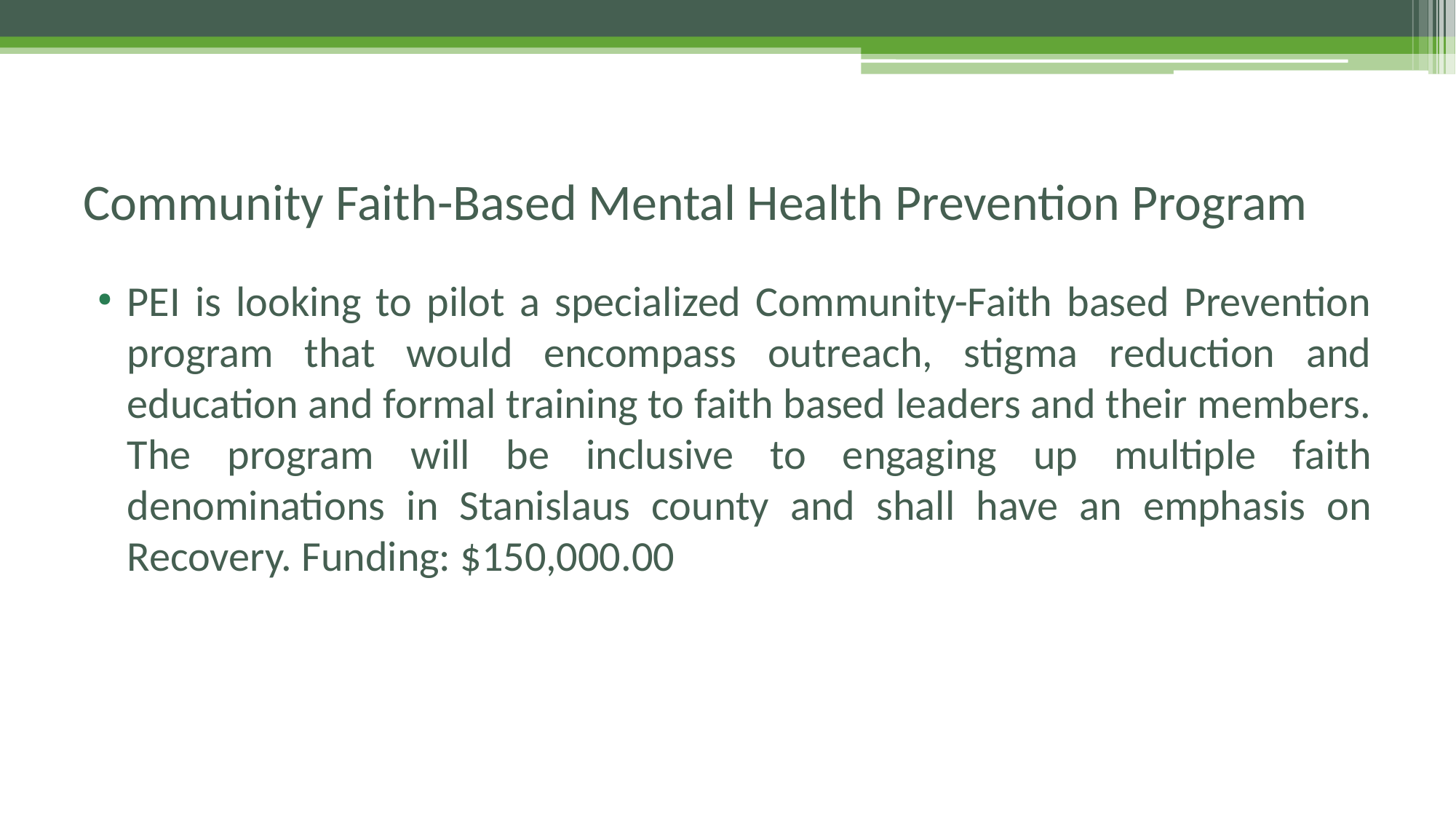

# Community Faith-Based Mental Health Prevention Program
PEI is looking to pilot a specialized Community-Faith based Prevention program that would encompass outreach, stigma reduction and education and formal training to faith based leaders and their members. The program will be inclusive to engaging up multiple faith denominations in Stanislaus county and shall have an emphasis on Recovery. Funding: $150,000.00